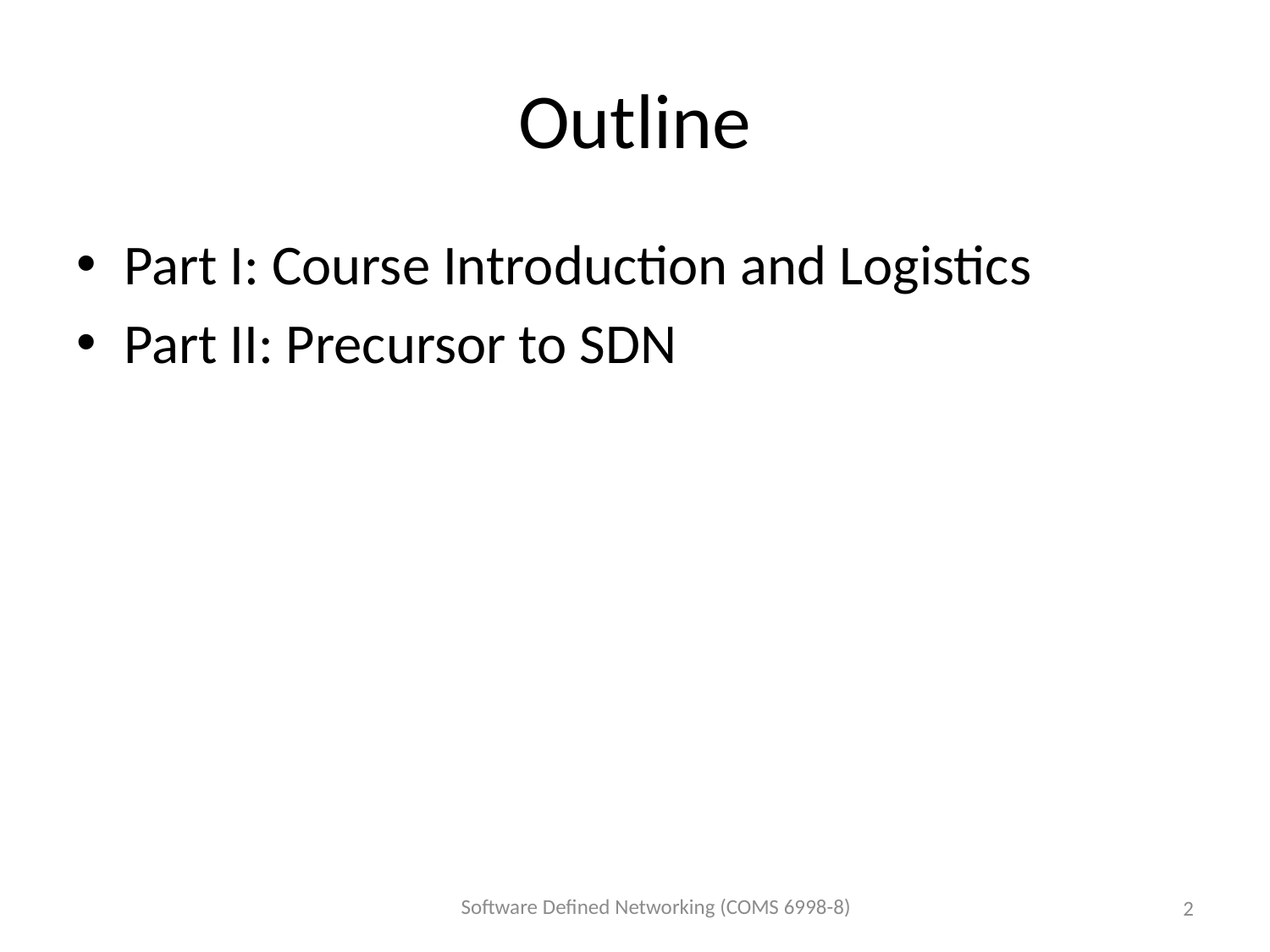

# Outline
Part I: Course Introduction and Logistics
Part II: Precursor to SDN
Software Defined Networking (COMS 6998-8)
2